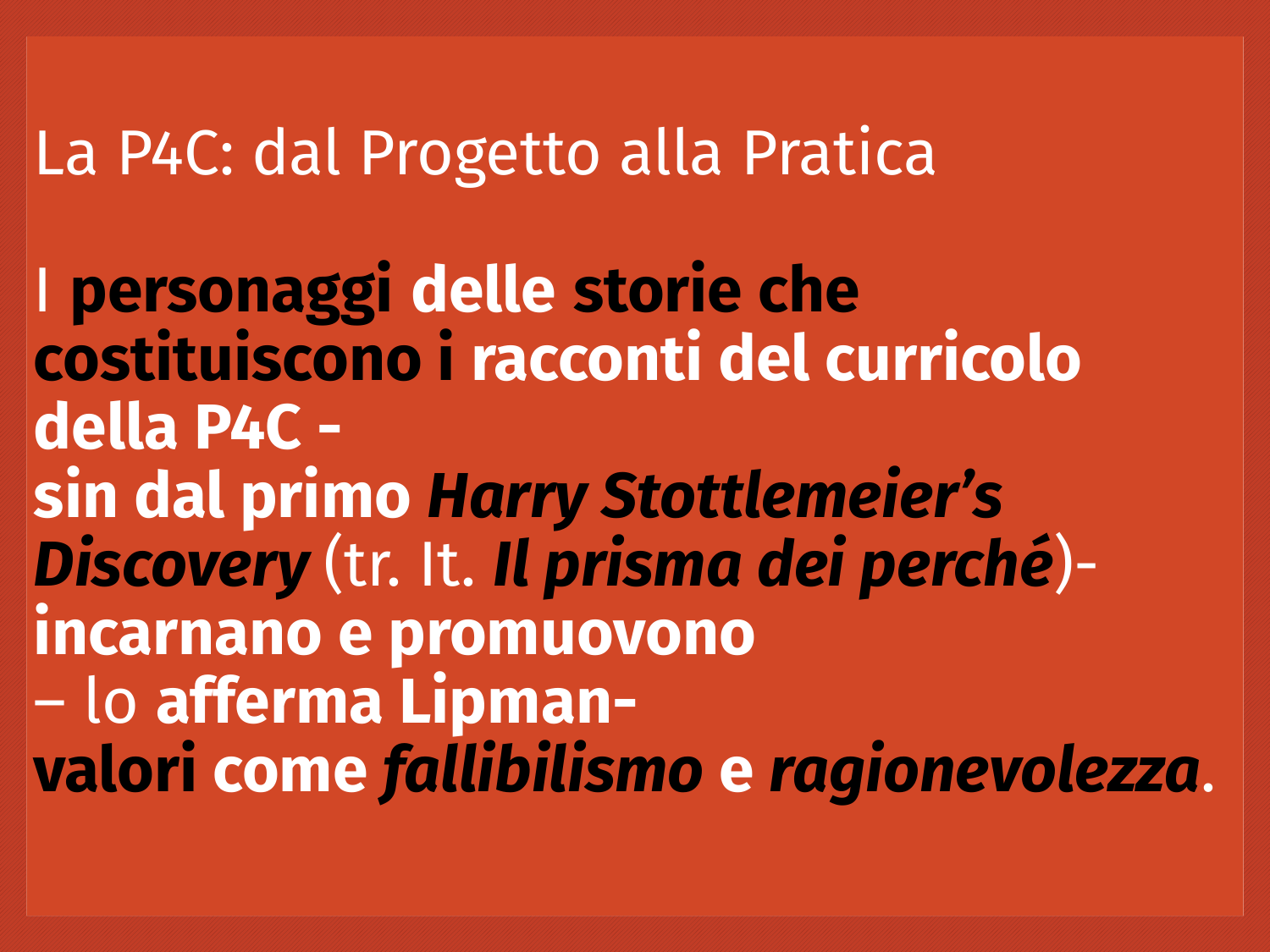

# La P4C: dal Progetto alla Pratica I personaggi delle storie che costituiscono i racconti del curricolo della P4C - sin dal primo Harry Stottlemeier’s Discovery (tr. It. Il prisma dei perché)-  incarnano e promuovono – lo afferma Lipman- valori come fallibilismo e ragionevolezza.